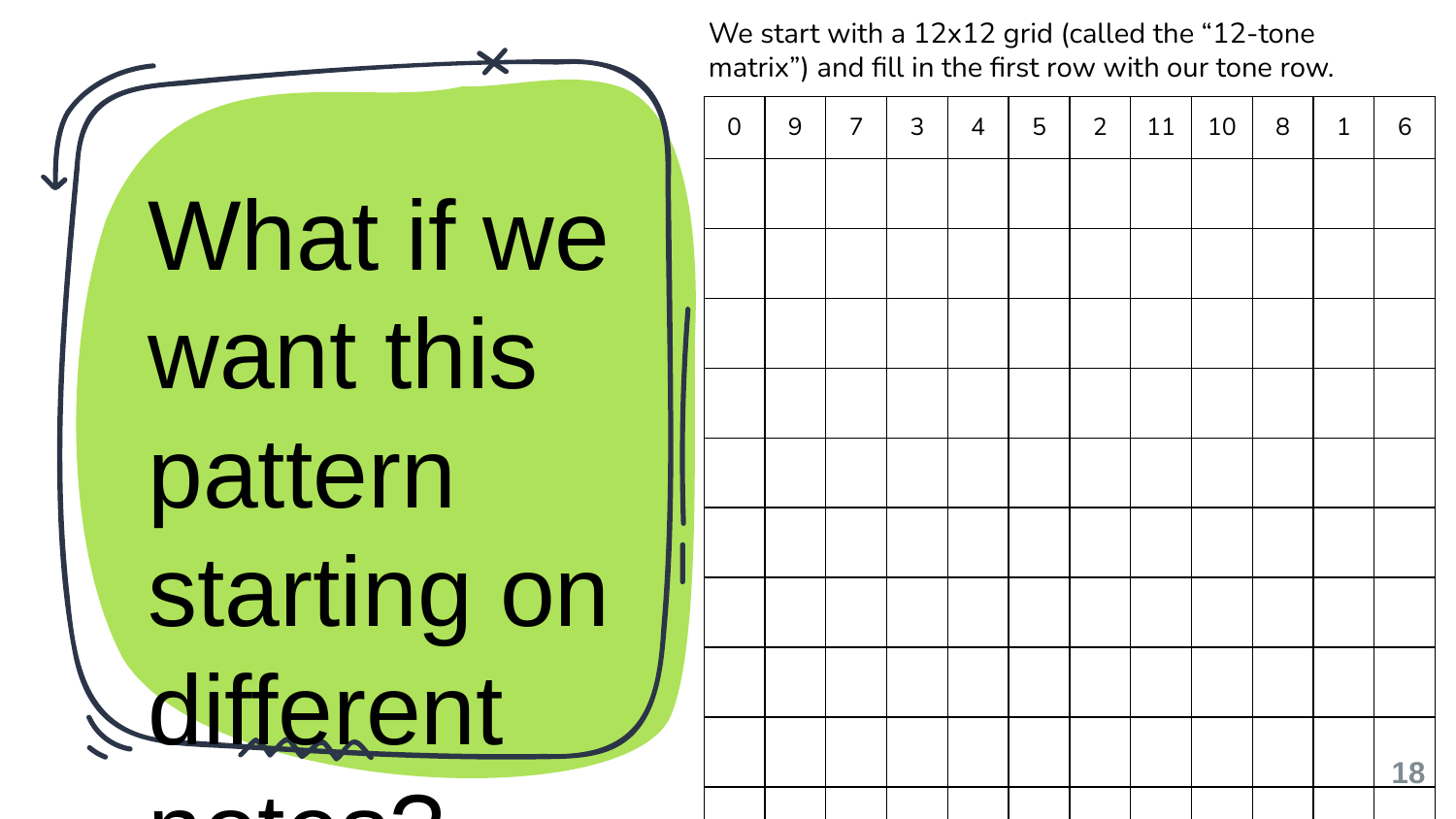

We start with a 12x12 grid (called the “12-tone matrix”) and fill in the first row with our tone row.
| 0 | 9 | 7 | 3 | 4 | 5 | 2 | 11 | 10 | 8 | 1 | 6 |
| --- | --- | --- | --- | --- | --- | --- | --- | --- | --- | --- | --- |
|  |  |  |  |  |  |  |  |  |  |  |  |
|  |  |  |  |  |  |  |  |  |  |  |  |
|  |  |  |  |  |  |  |  |  |  |  |  |
|  |  |  |  |  |  |  |  |  |  |  |  |
|  |  |  |  |  |  |  |  |  |  |  |  |
|  |  |  |  |  |  |  |  |  |  |  |  |
|  |  |  |  |  |  |  |  |  |  |  |  |
|  |  |  |  |  |  |  |  |  |  |  |  |
|  |  |  |  |  |  |  |  |  |  |  |  |
|  |  |  |  |  |  |  |  |  |  |  |  |
|  |  |  |  |  |  |  |  |  |  |  |  |
What if we want this pattern starting on different notes?
18